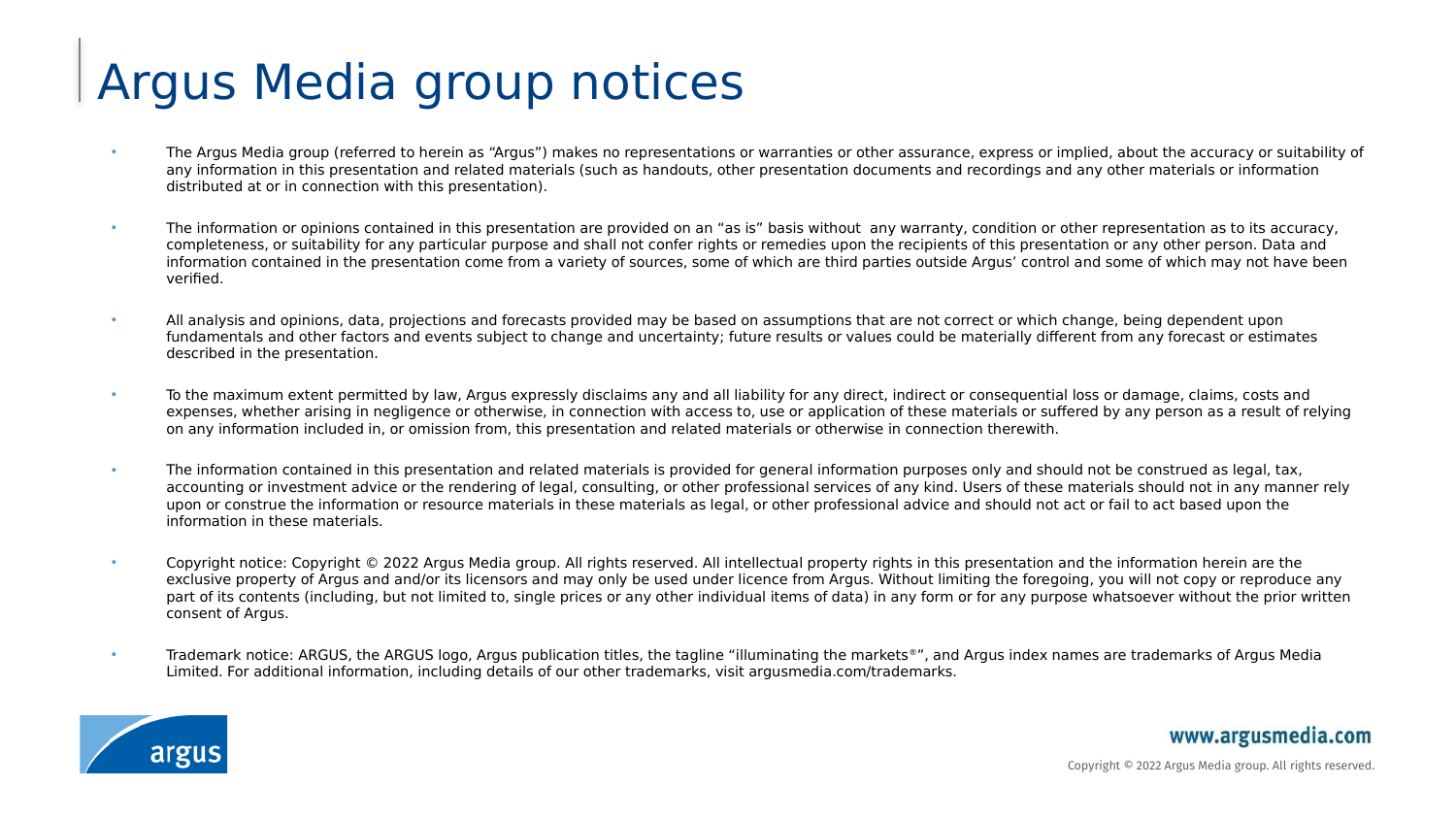

# Argus Media group notices
The Argus Media group (referred to herein as “Argus”) makes no representations or warranties or other assurance, express or implied, about the accuracy or suitability of any information in this presentation and related materials (such as handouts, other presentation documents and recordings and any other materials or information distributed at or in connection with this presentation).
The information or opinions contained in this presentation are provided on an “as is” basis without  any warranty, condition or other representation as to its accuracy, completeness, or suitability for any particular purpose and shall not confer rights or remedies upon the recipients of this presentation or any other person. Data and information contained in the presentation come from a variety of sources, some of which are third parties outside Argus’ control and some of which may not have been verified.
All analysis and opinions, data, projections and forecasts provided may be based on assumptions that are not correct or which change, being dependent upon fundamentals and other factors and events subject to change and uncertainty; future results or values could be materially different from any forecast or estimates described in the presentation.
To the maximum extent permitted by law, Argus expressly disclaims any and all liability for any direct, indirect or consequential loss or damage, claims, costs and expenses, whether arising in negligence or otherwise, in connection with access to, use or application of these materials or suffered by any person as a result of relying on any information included in, or omission from, this presentation and related materials or otherwise in connection therewith.
The information contained in this presentation and related materials is provided for general information purposes only and should not be construed as legal, tax, accounting or investment advice or the rendering of legal, consulting, or other professional services of any kind. Users of these materials should not in any manner rely upon or construe the information or resource materials in these materials as legal, or other professional advice and should not act or fail to act based upon the information in these materials.
Copyright notice: Copyright © 2022 Argus Media group. All rights reserved. All intellectual property rights in this presentation and the information herein are the exclusive property of Argus and and/or its licensors and may only be used under licence from Argus. Without limiting the foregoing, you will not copy or reproduce any part of its contents (including, but not limited to, single prices or any other individual items of data) in any form or for any purpose whatsoever without the prior written consent of Argus.
Trademark notice: ARGUS, the ARGUS logo, Argus publication titles, the tagline “illuminating the markets®”, and Argus index names are trademarks of Argus Media Limited. For additional information, including details of our other trademarks, visit argusmedia.com/trademarks.
Copyright © 2022 Argus Media group. All rights reserved.